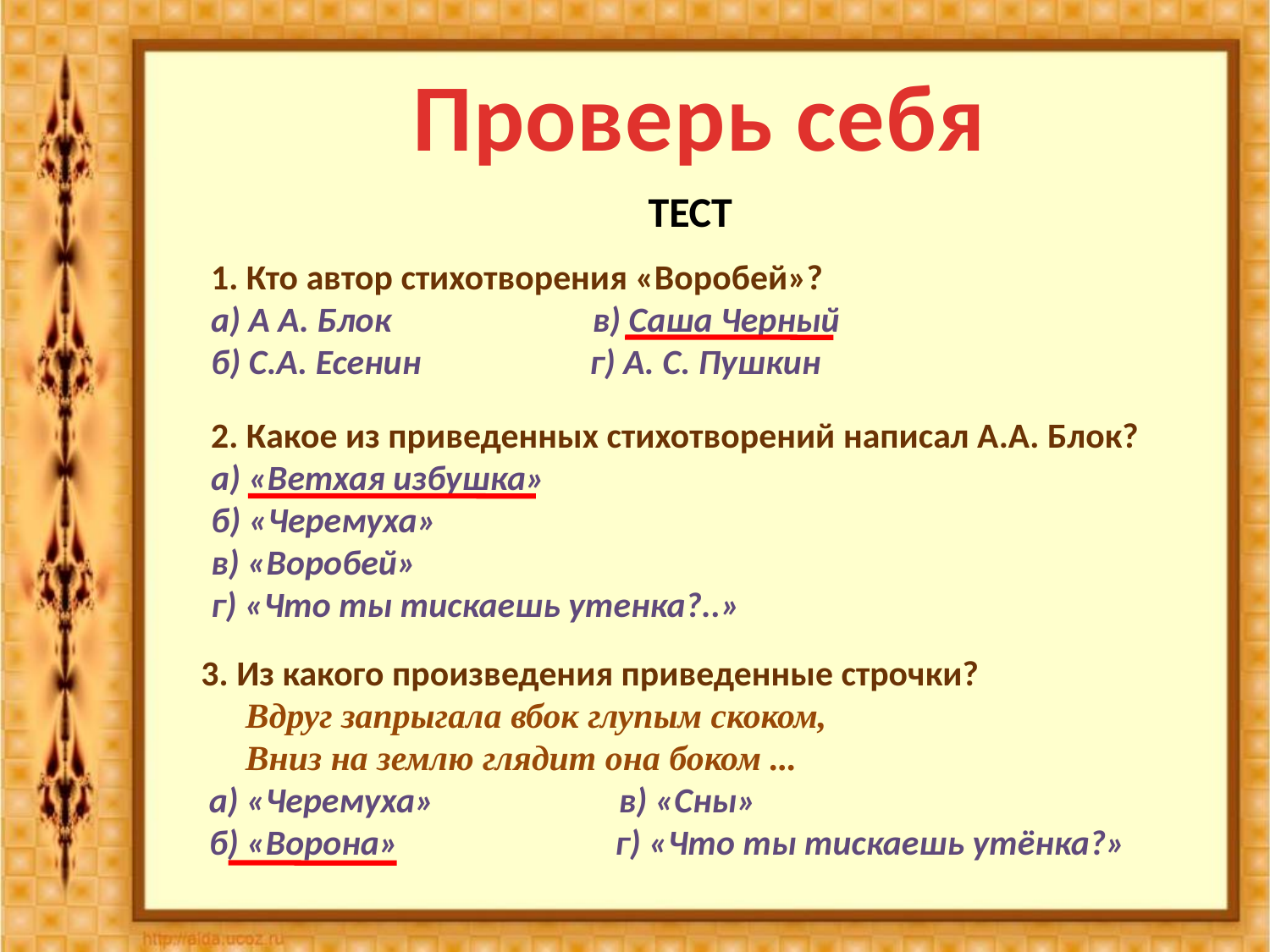

Проверь себя
ТЕСТ
1. Кто автор стихотворения «Воробей»?
а) А А. Блок                         в) Саша Черный
б) С.А. Есенин                     г) А. С. Пушкин
2. Какое из приведенных стихотворений написал А.А. Блок?
а) «Ветхая избушка»
б) «Черемуха»
в) «Воробей»
г) «Что ты тискаешь утенка?..»
3. Из какого произведения приведенные строчки?
     Вдруг запрыгала вбок глупым скоком,
     Вниз на землю глядит она боком ...
 а) «Черемуха»                       в) «Сны»
 б) «Ворона»                           г) «Что ты тискаешь утёнка?»